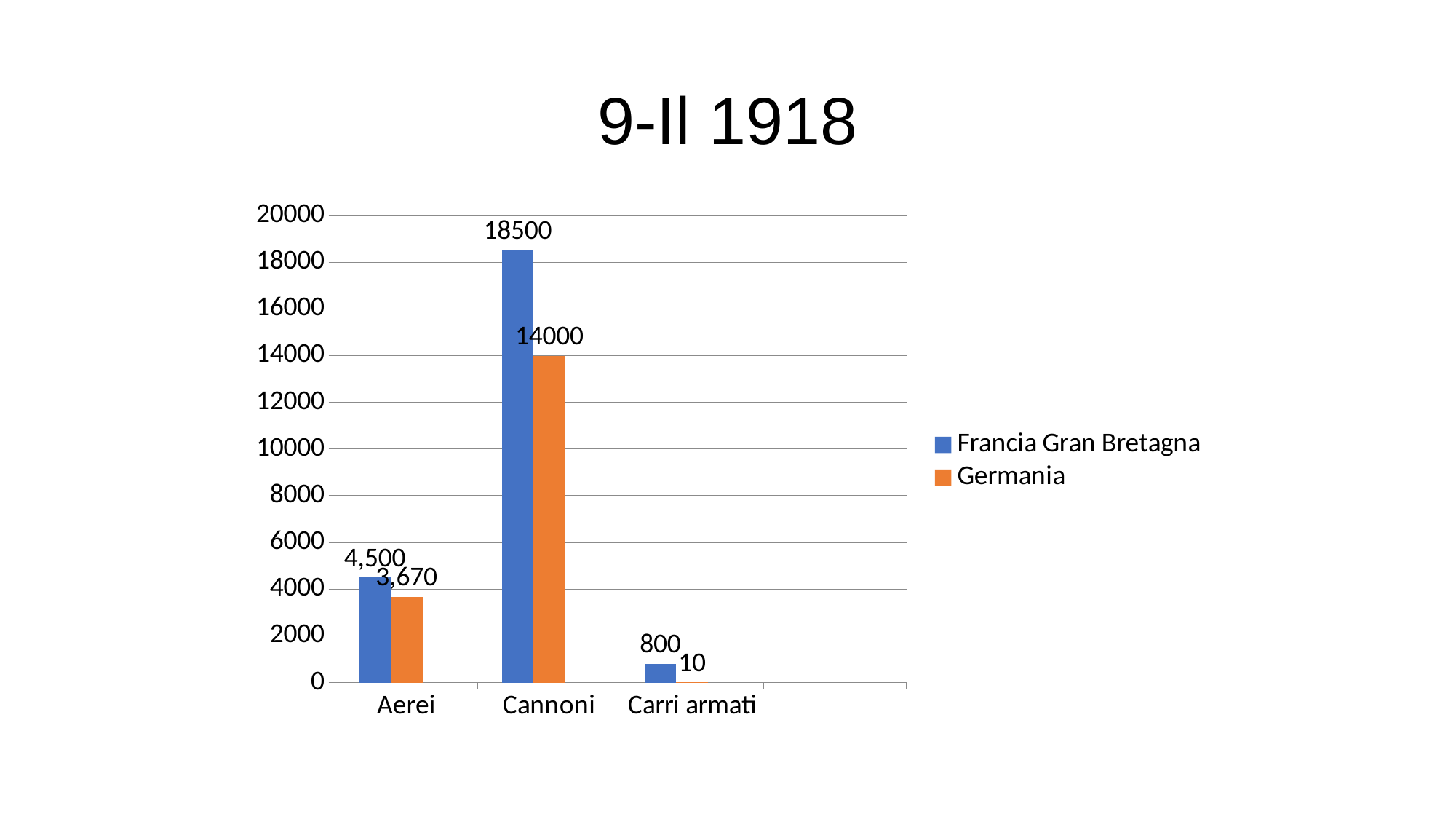

# 9-Il 1918

### Chart

| Category | Francia Gran Bretagna | Germania | Colonna1 |
|---|---|---|---|
| Aerei | 4500.0 | 3670.0 | None |
| Cannoni | 18500.0 | 14000.0 | None |
| Carri armati | 800.0 | 10.0 | None |